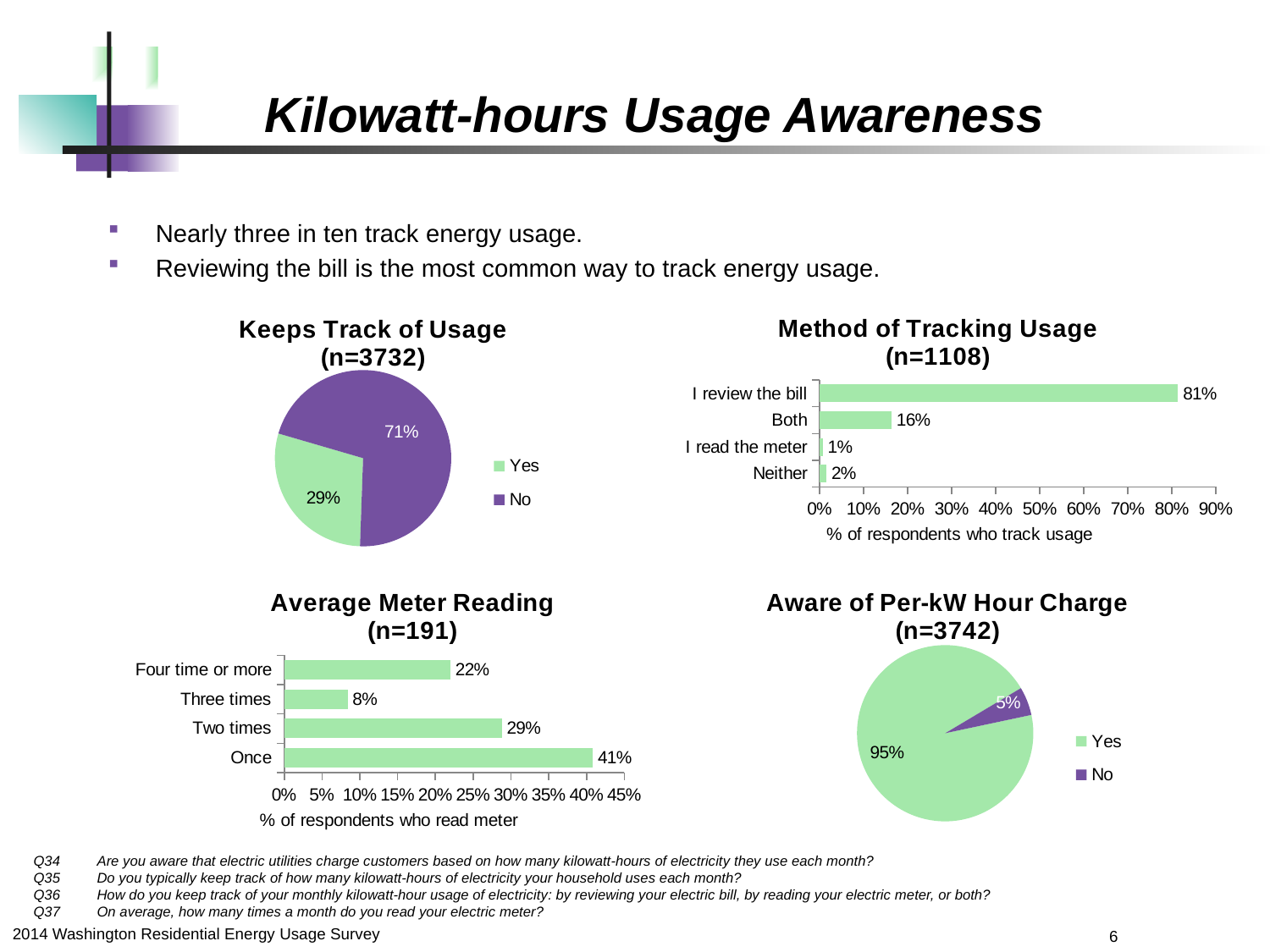

Kilowatt-hours Usage Awareness
Nearly three in ten track energy usage.
Reviewing the bill is the most common way to track energy usage.

### Chart: Method of Tracking Usage
(n=1108)

| Category | Building Type |
|---|---|
| Neither | 0.015342960288808664 |
| I read the meter | 0.007220216606498195 |
| Both | 0.16335740072202165 |
| I review the bill | 0.8140794223826715 |

### Chart: Keeps Track of Usage
(n=3732)

| Category | Total |
|---|---|
| Yes | 0.2896570203644159 |
| No | 0.7103429796355841 |

### Chart: Average Meter Reading
(n=191)

| Category | Building Type |
|---|---|
| Once | 0.4083769633507853 |
| Two times | 0.2879581151832461 |
| Three times | 0.08376963350785341 |
| Four time or more | 0.2198952879581152 |

### Chart: Aware of Per-kW Hour Charge (n=3742)

| Category | Total |
|---|---|
| Yes | 0.9478888295029396 |
| No | 0.0521111704970604 |
Q34	Are you aware that electric utilities charge customers based on how many kilowatt-hours of electricity they use each month?
Q35	Do you typically keep track of how many kilowatt-hours of electricity your household uses each month?
Q36	How do you keep track of your monthly kilowatt-hour usage of electricity: by reviewing your electric bill, by reading your electric meter, or both?
Q37	On average, how many times a month do you read your electric meter?

6